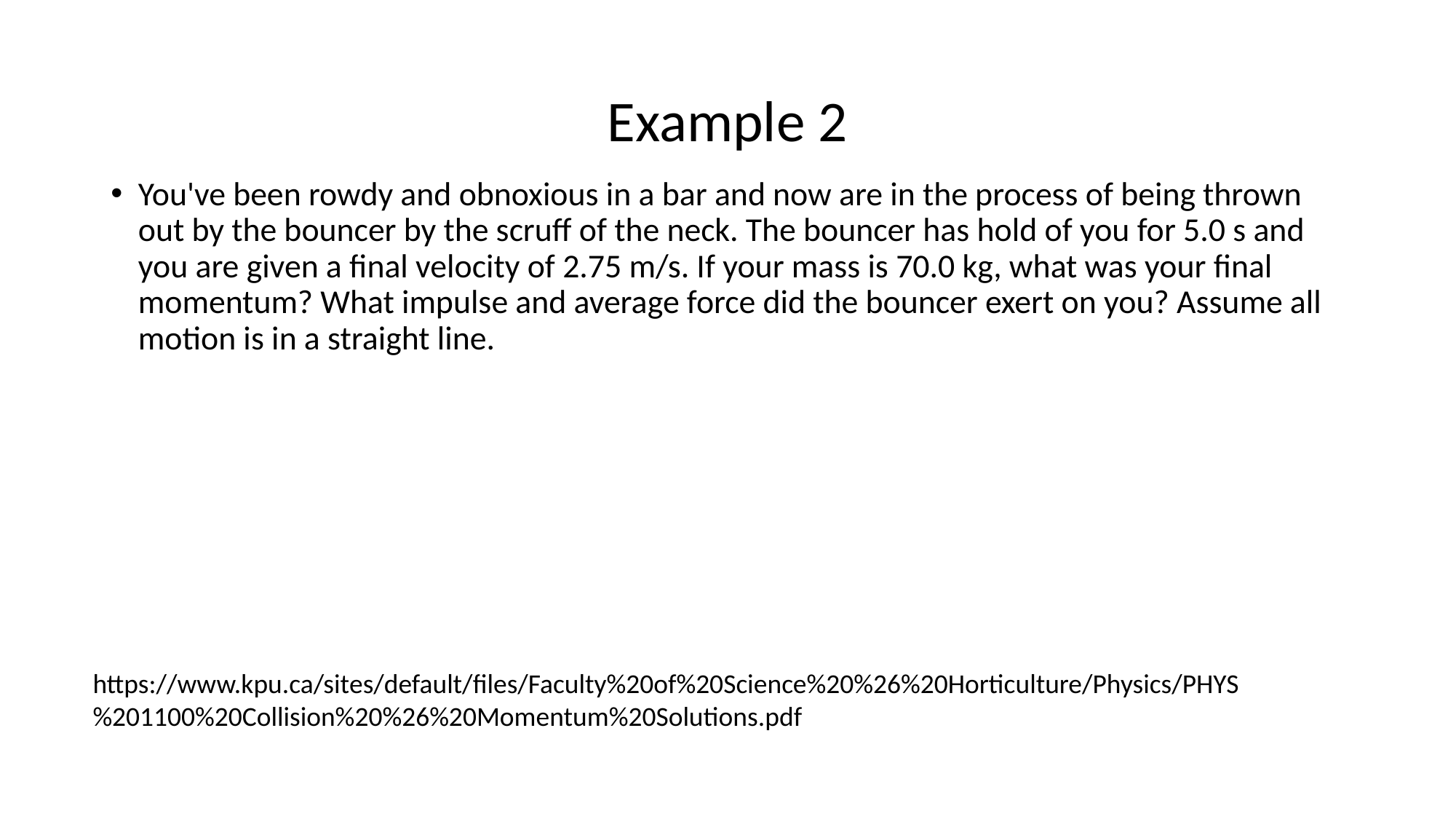

# Example 2
You've been rowdy and obnoxious in a bar and now are in the process of being thrown out by the bouncer by the scruff of the neck. The bouncer has hold of you for 5.0 s and you are given a final velocity of 2.75 m/s. If your mass is 70.0 kg, what was your final momentum? What impulse and average force did the bouncer exert on you? Assume all motion is in a straight line.

https://www.kpu.ca/sites/default/files/Faculty%20of%20Science%20%26%20Horticulture/Physics/PHYS%201100%20Collision%20%26%20Momentum%20Solutions.pdf